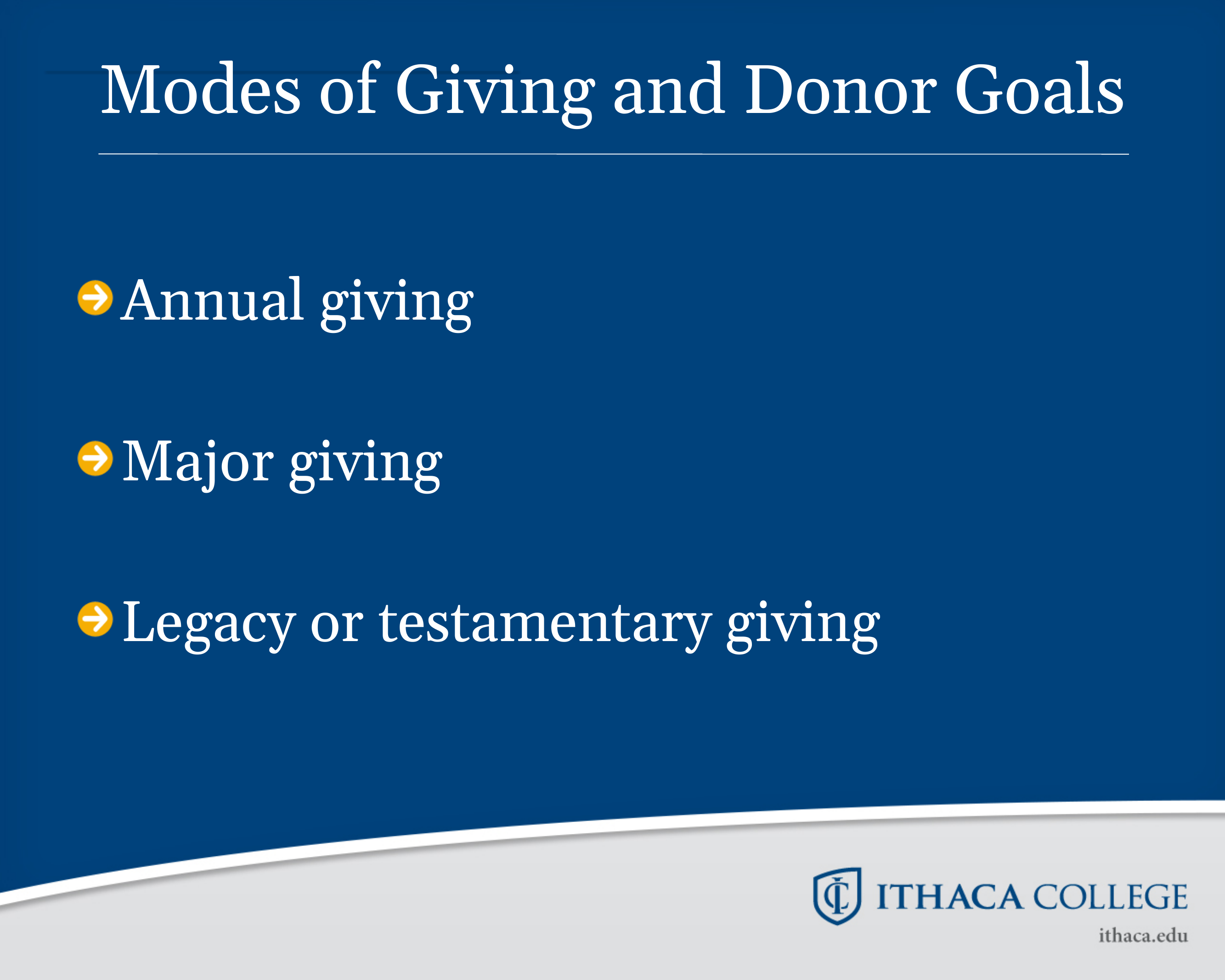

# Modes of Giving and Donor Goals

Annual giving

Major giving

Legacy or testamentary giving